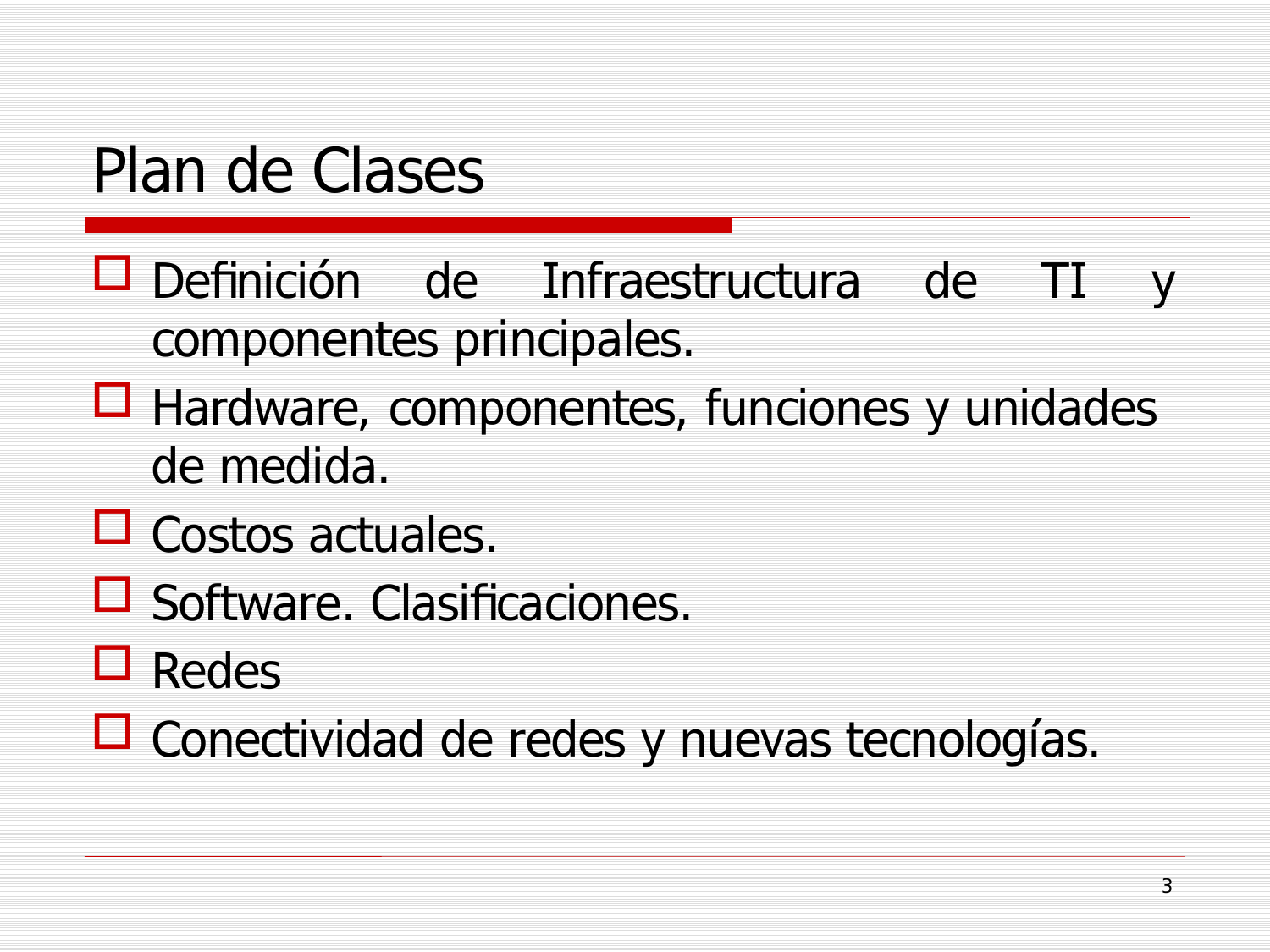

# Plan de Clases
Definición de Infraestructura de TI y componentes principales.
Hardware, componentes, funciones y unidades de medida.
Costos actuales.
Software. Clasificaciones.
Redes
Conectividad de redes y nuevas tecnologías.

3